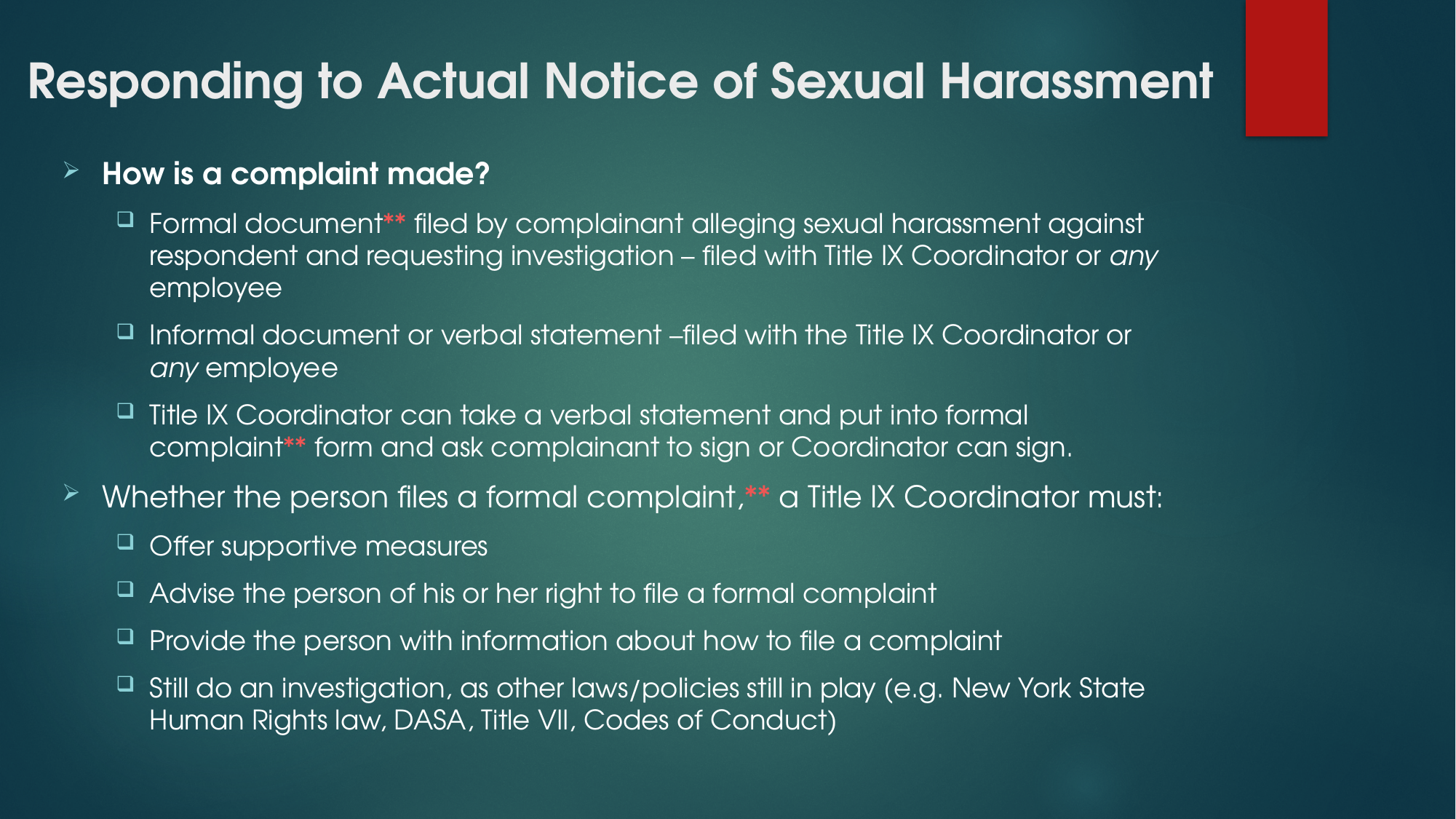

# Responding to Actual Notice of Sexual Harassment
How is a complaint made?
Formal document** filed by complainant alleging sexual harassment against respondent and requesting investigation – filed with Title IX Coordinator or any employee
Informal document or verbal statement –filed with the Title IX Coordinator or any employee
Title IX Coordinator can take a verbal statement and put into formal complaint** form and ask complainant to sign or Coordinator can sign.
Whether the person files a formal complaint,** a Title IX Coordinator must:
Offer supportive measures
Advise the person of his or her right to file a formal complaint
Provide the person with information about how to file a complaint
Still do an investigation, as other laws/policies still in play (e.g. New York State Human Rights law, DASA, Title VII, Codes of Conduct)